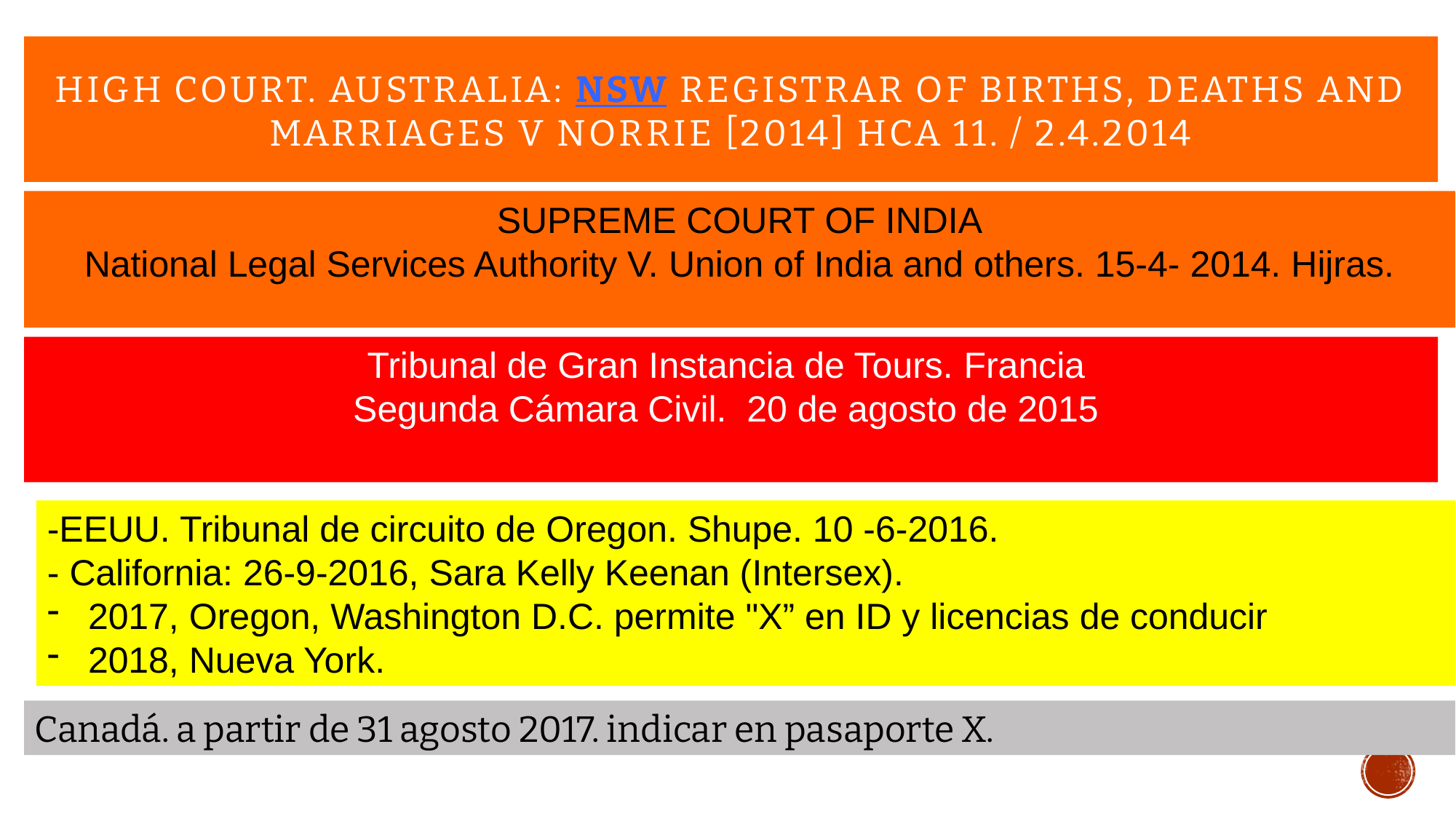

High court. australia: NSW REGISTRAR OF BIRTHS, DEATHS AND MARRIAGES v NORRIE [2014] HCA 11. / 2.4.2014
SUPREME COURT OF INDIA
National Legal Services Authority V. Union of India and others. 15-4- 2014. Hijras.
Tribunal de Gran Instancia de Tours. Francia
Segunda Cámara Civil.  20 de agosto de 2015
-EEUU. Tribunal de circuito de Oregon. Shupe. 10 -6-2016.
- California: 26-9-2016, Sara Kelly Keenan (Intersex).
2017, Oregon, Washington D.C. permite "X” en ID y licencias de conducir
2018, Nueva York.
Canadá. a partir de 31 agosto 2017. indicar en pasaporte X.